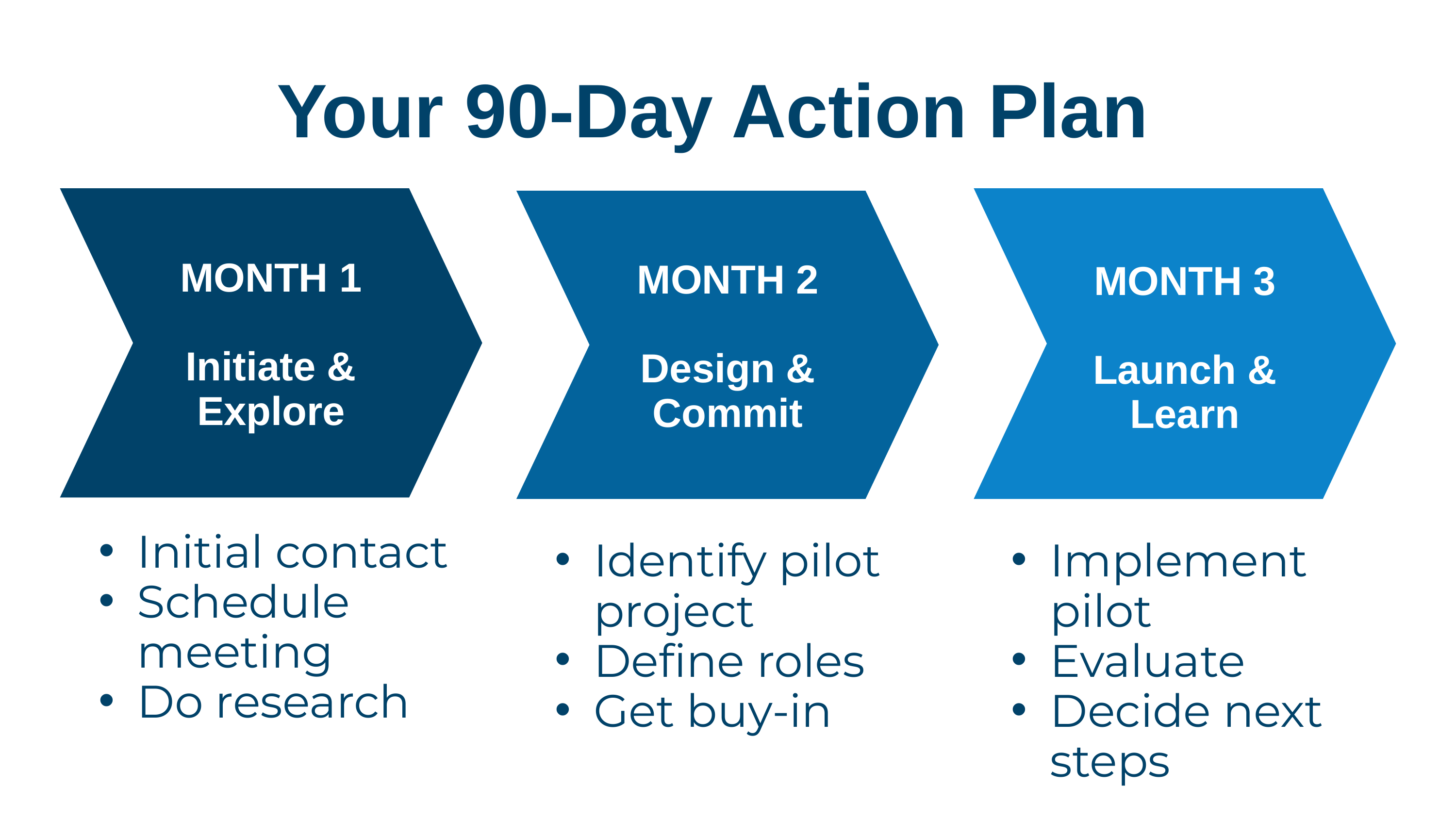

Your 90-Day Action Plan

MONTH 1

Initiate & Explore
MONTH 2

Design & Commit
MONTH 3

Launch & Learn
Initial contact
Schedule meeting
Do research
Identify pilot project
Define roles
Get buy-in
Implement pilot
Evaluate
Decide next steps